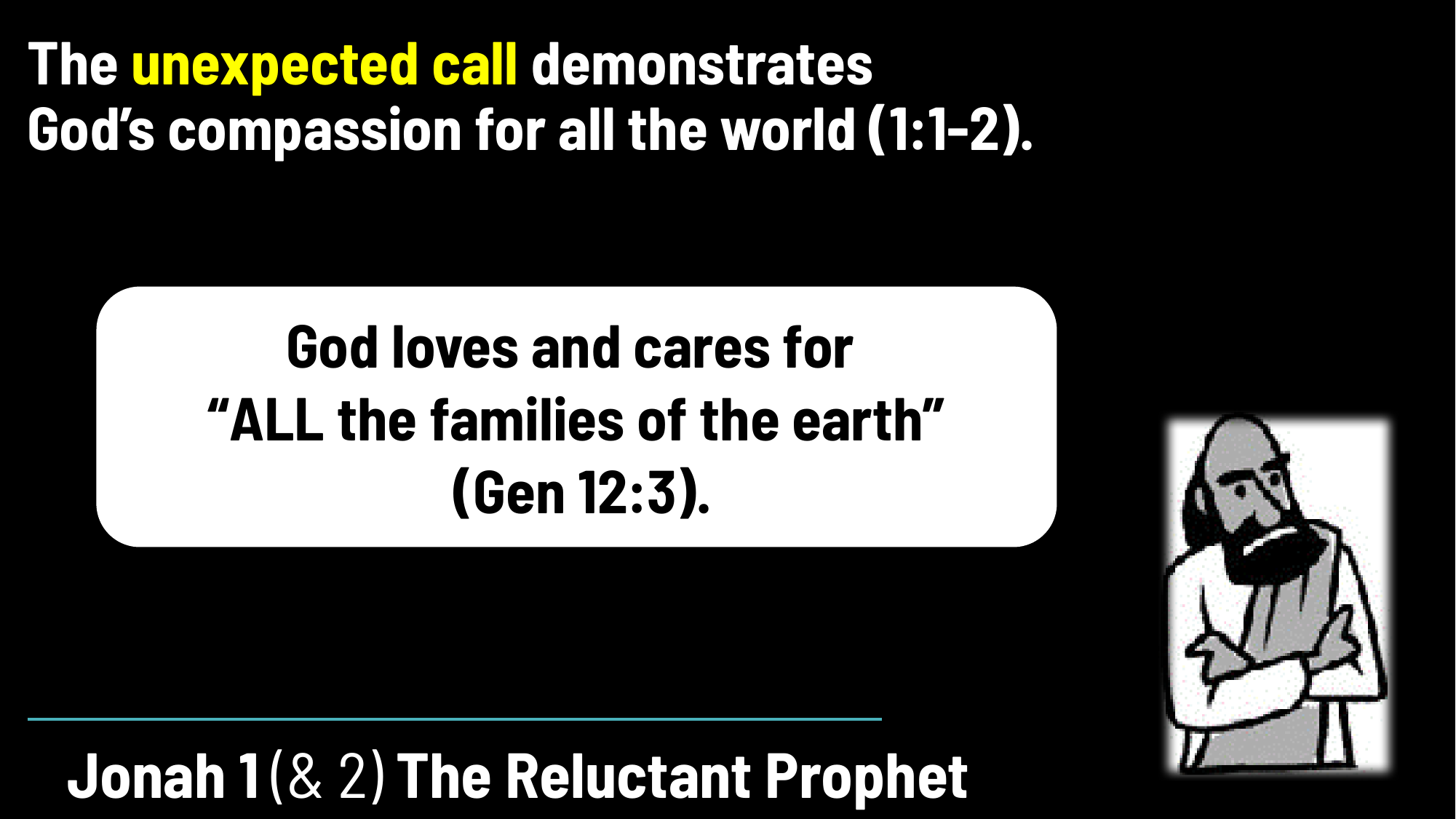

The unexpected call demonstrates
God’s compassion for all the world (1:1-2).

God loves and cares for
“ALL the families of the earth”
 (Gen 12:3).